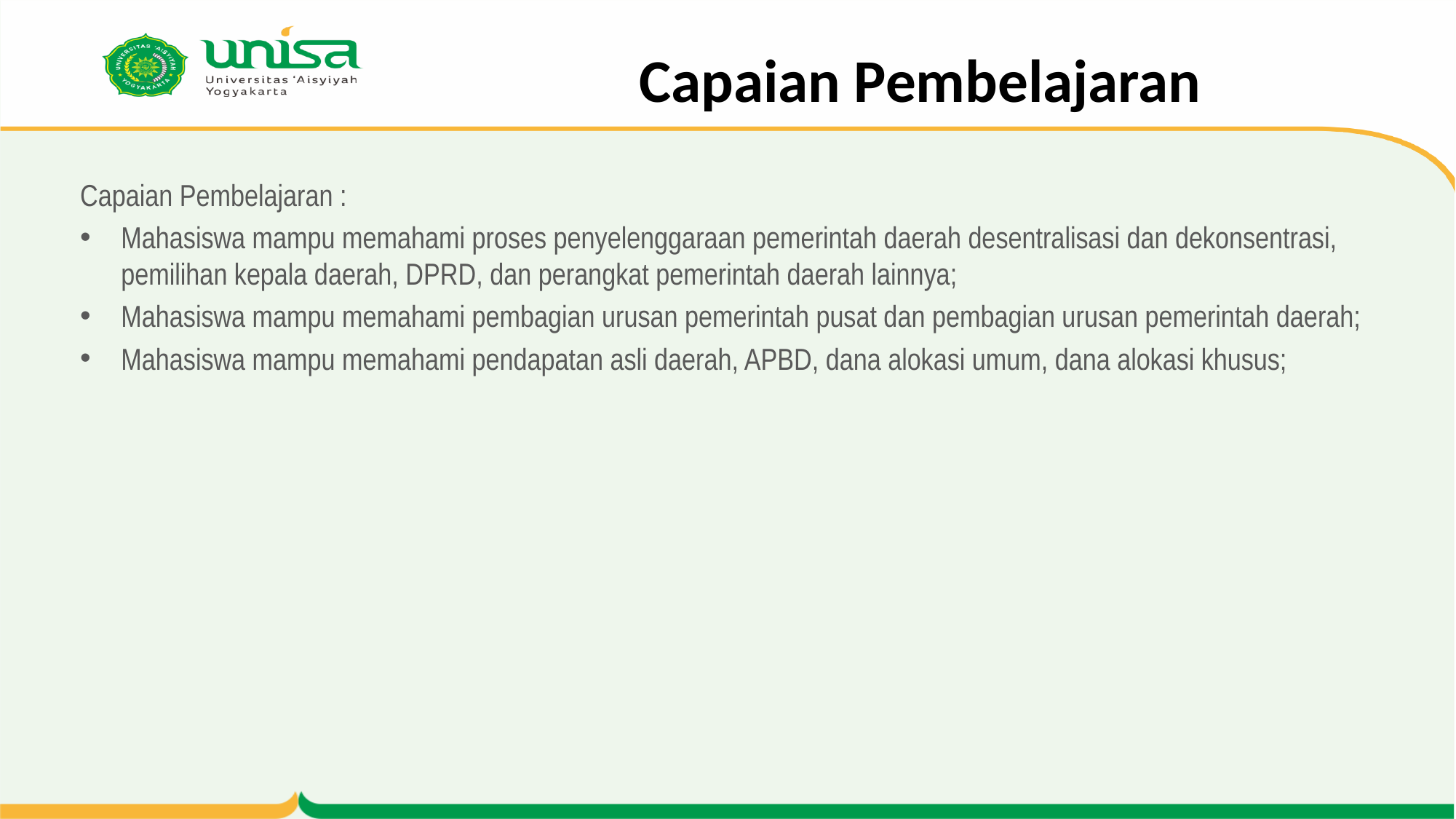

# Capaian Pembelajaran
Capaian Pembelajaran :
Mahasiswa mampu memahami proses penyelenggaraan pemerintah daerah desentralisasi dan dekonsentrasi, pemilihan kepala daerah, DPRD, dan perangkat pemerintah daerah lainnya;
Mahasiswa mampu memahami pembagian urusan pemerintah pusat dan pembagian urusan pemerintah daerah;
Mahasiswa mampu memahami pendapatan asli daerah, APBD, dana alokasi umum, dana alokasi khusus;